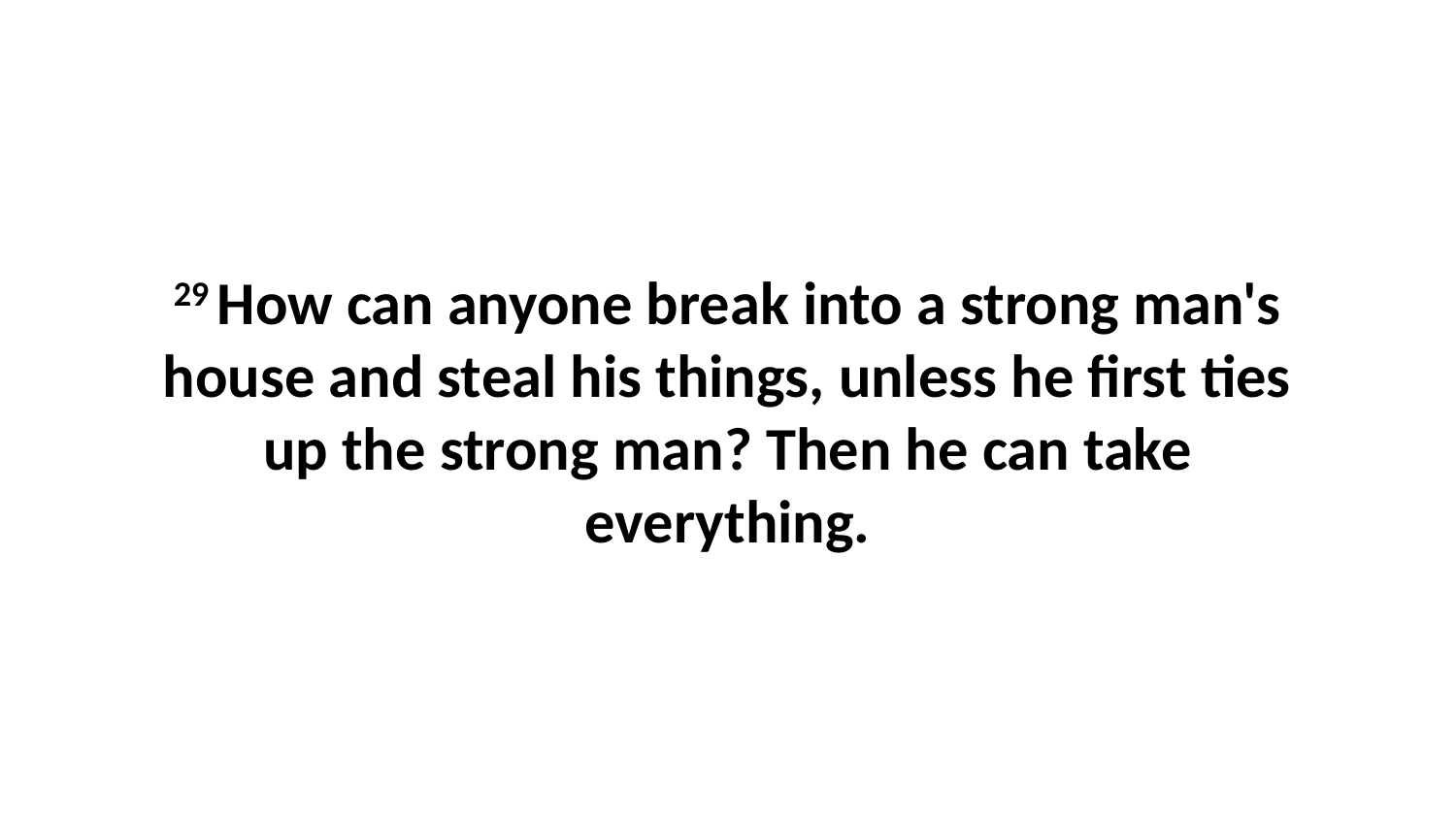

29 How can anyone break into a strong man's house and steal his things, unless he first ties up the strong man? Then he can take everything.